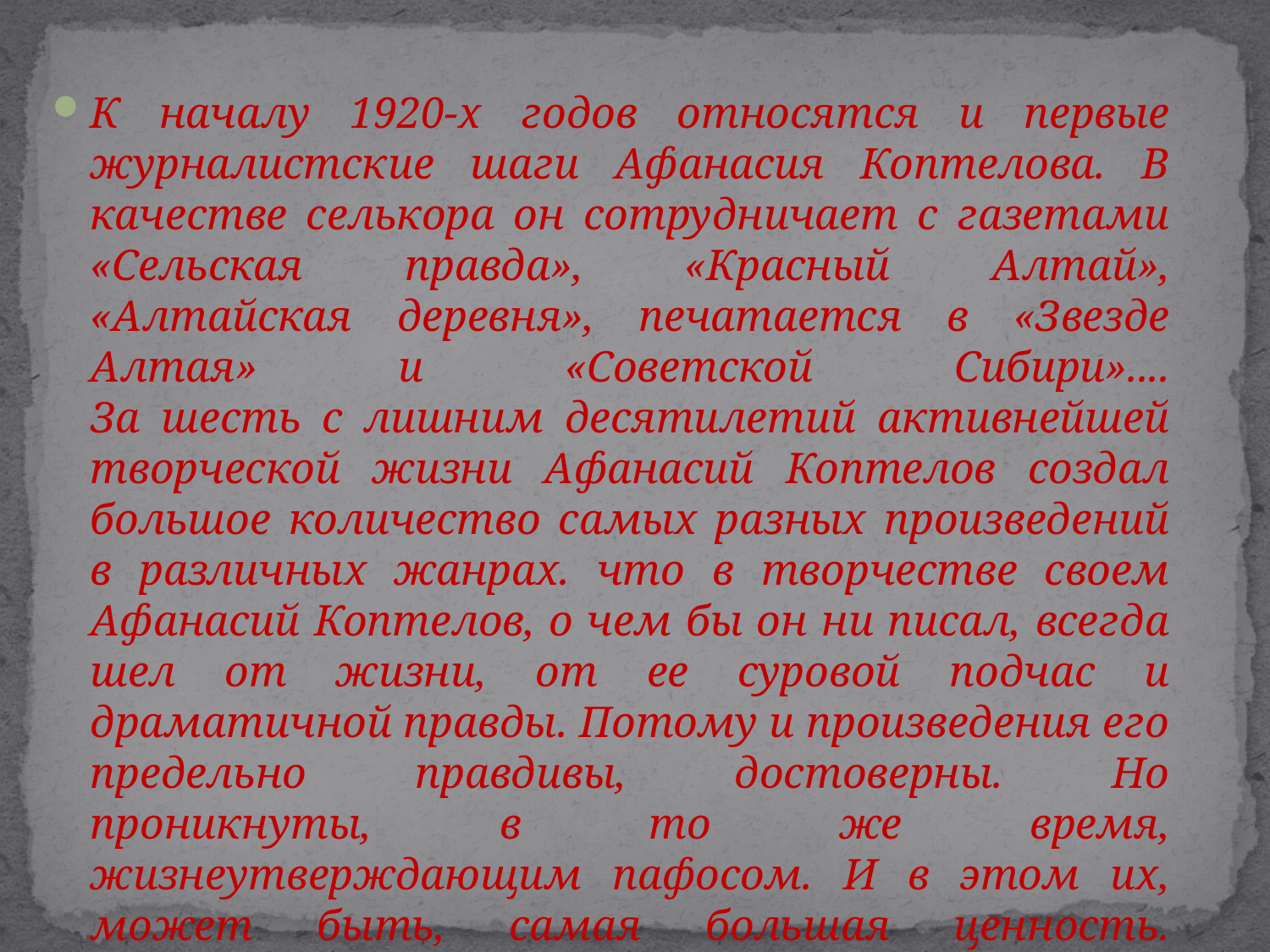

К началу 1920-х годов относятся и первые журналистские шаги Афанасия Коптелова. В качестве селькора он сотрудничает с газетами «Сельская правда», «Красный Алтай», «Алтайская деревня», печатается в «Звезде Алтая» и «Советской Сибири»....
За шесть с лишним десятилетий активнейшей творческой жизни Афанасий Коптелов создал большое количество самых разных произведений в различных жанрах. что в творчестве своем Афанасий Коптелов, о чем бы он ни писал, всегда шел от жизни, от ее суровой подчас и драматичной правды. Потому и произведения его предельно правдивы, достоверны. Но проникнуты, в то же время, жизнеутверждающим пафосом. И в этом их, может быть, самая большая ценность.